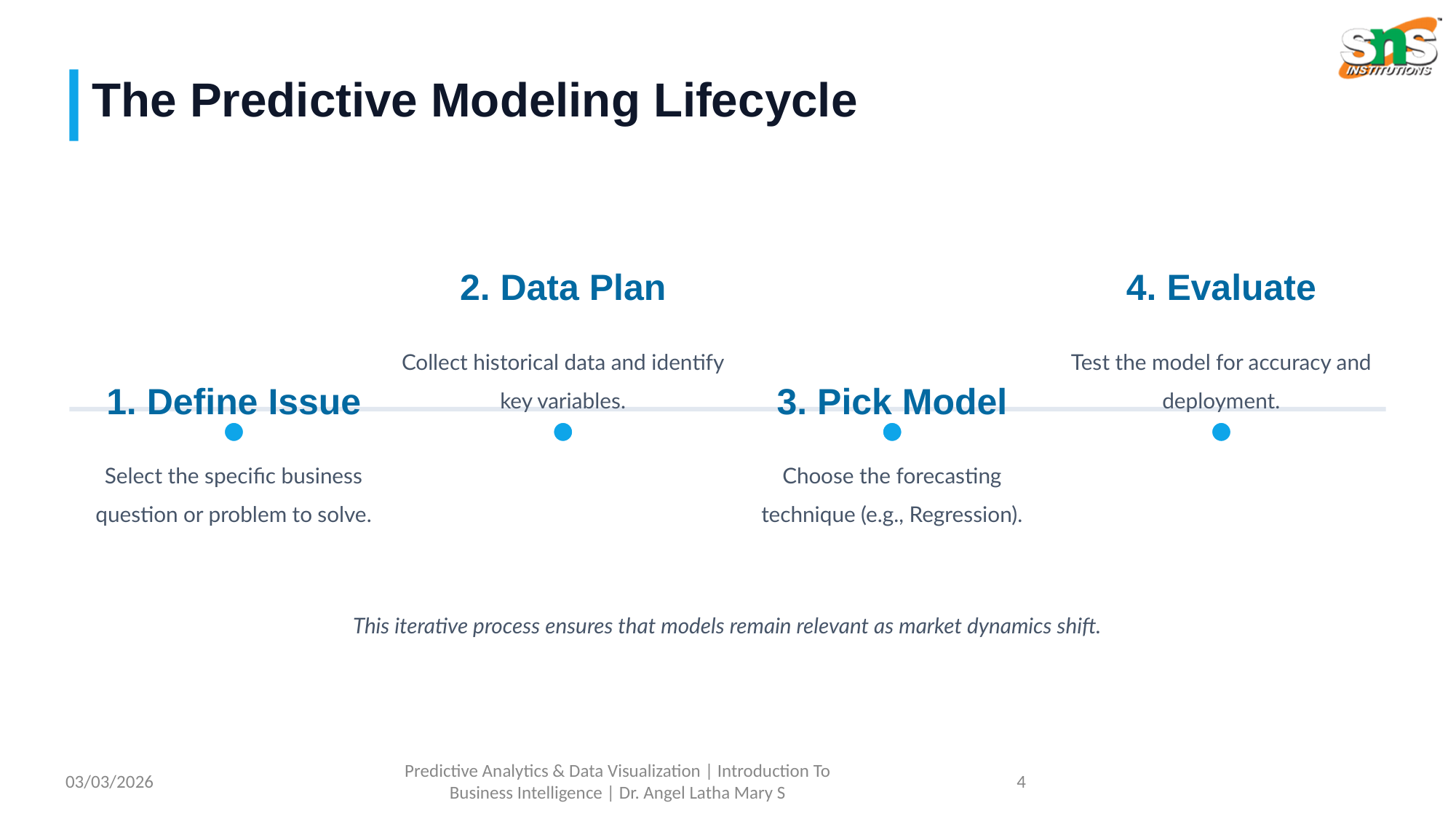

The Predictive Modeling Lifecycle
2. Data Plan
4. Evaluate
Collect historical data and identify key variables.
Test the model for accuracy and deployment.
1. Define Issue
3. Pick Model

Select the specific business question or problem to solve.
Choose the forecasting technique (e.g., Regression).
This iterative process ensures that models remain relevant as market dynamics shift.
03/03/2026
Predictive Analytics & Data Visualization | Introduction To Business Intelligence | Dr. Angel Latha Mary S
4